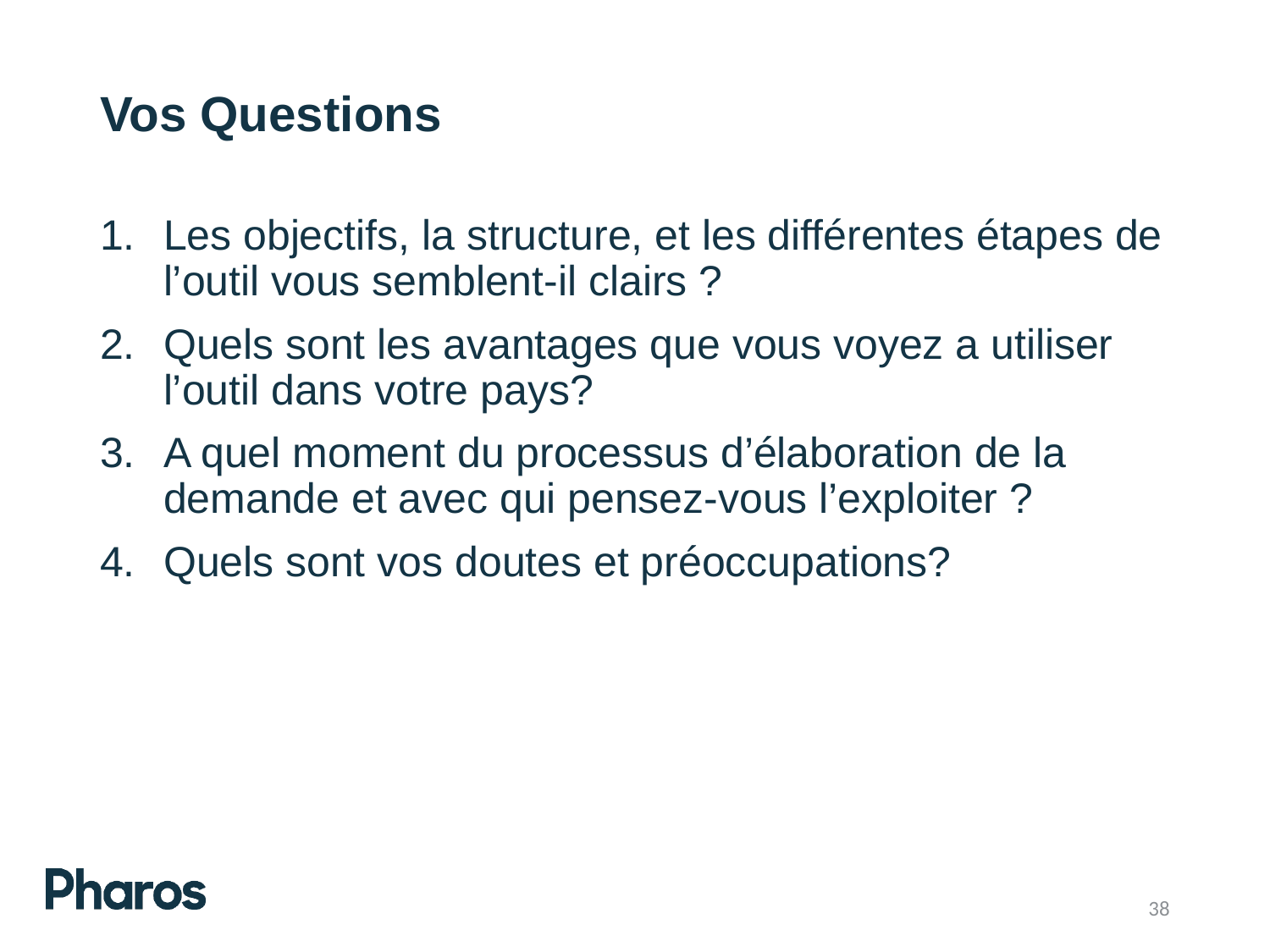

# Vos Questions
Les objectifs, la structure, et les différentes étapes de l’outil vous semblent-il clairs ?
Quels sont les avantages que vous voyez a utiliser l’outil dans votre pays?
A quel moment du processus d’élaboration de la demande et avec qui pensez-vous l’exploiter ?
Quels sont vos doutes et préoccupations?
38